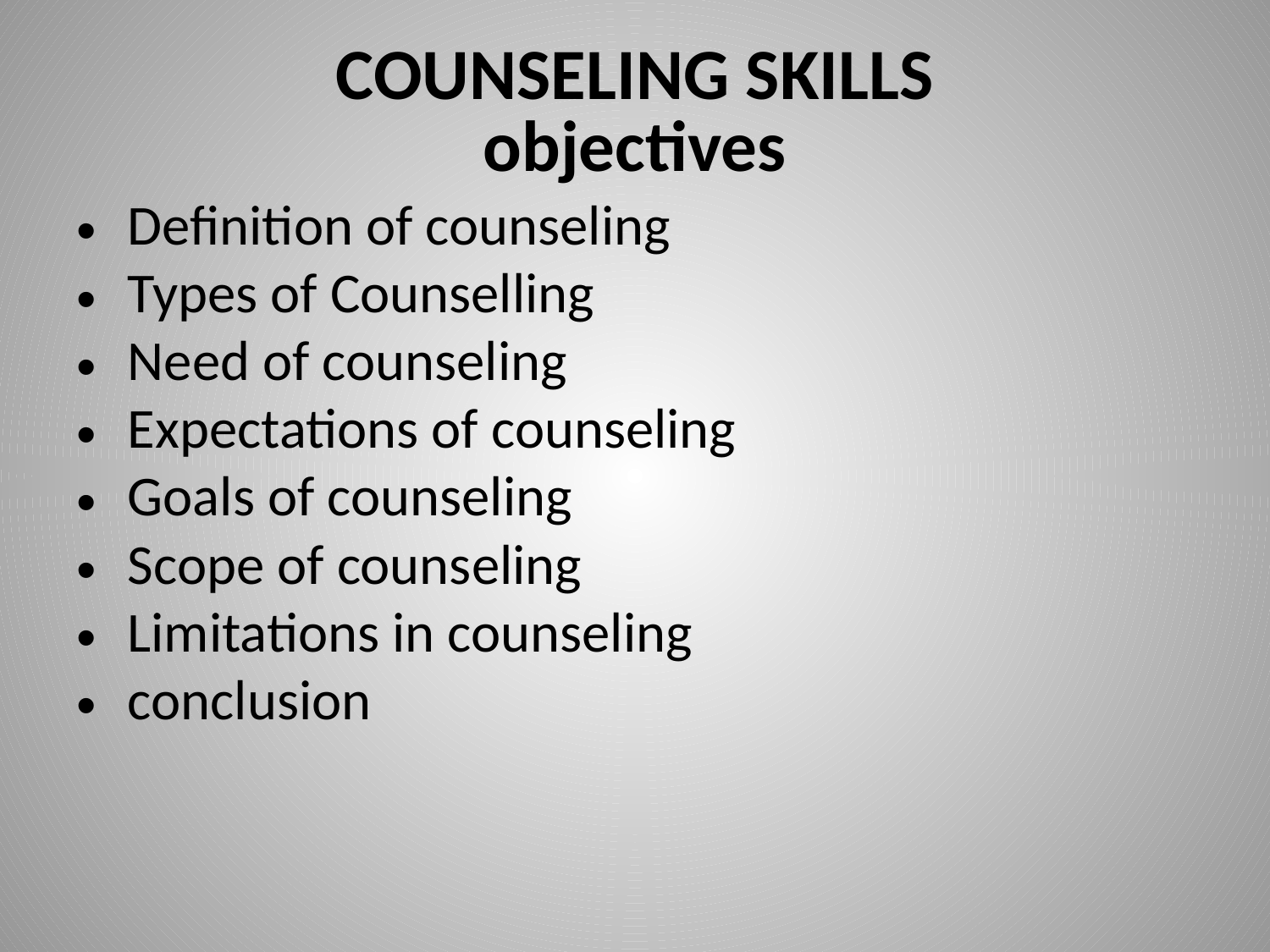

# COUNSELING SKILLS objectives
Definition of counseling
Types of Counselling
Need of counseling
Expectations of counseling
Goals of counseling
Scope of counseling
Limitations in counseling
conclusion